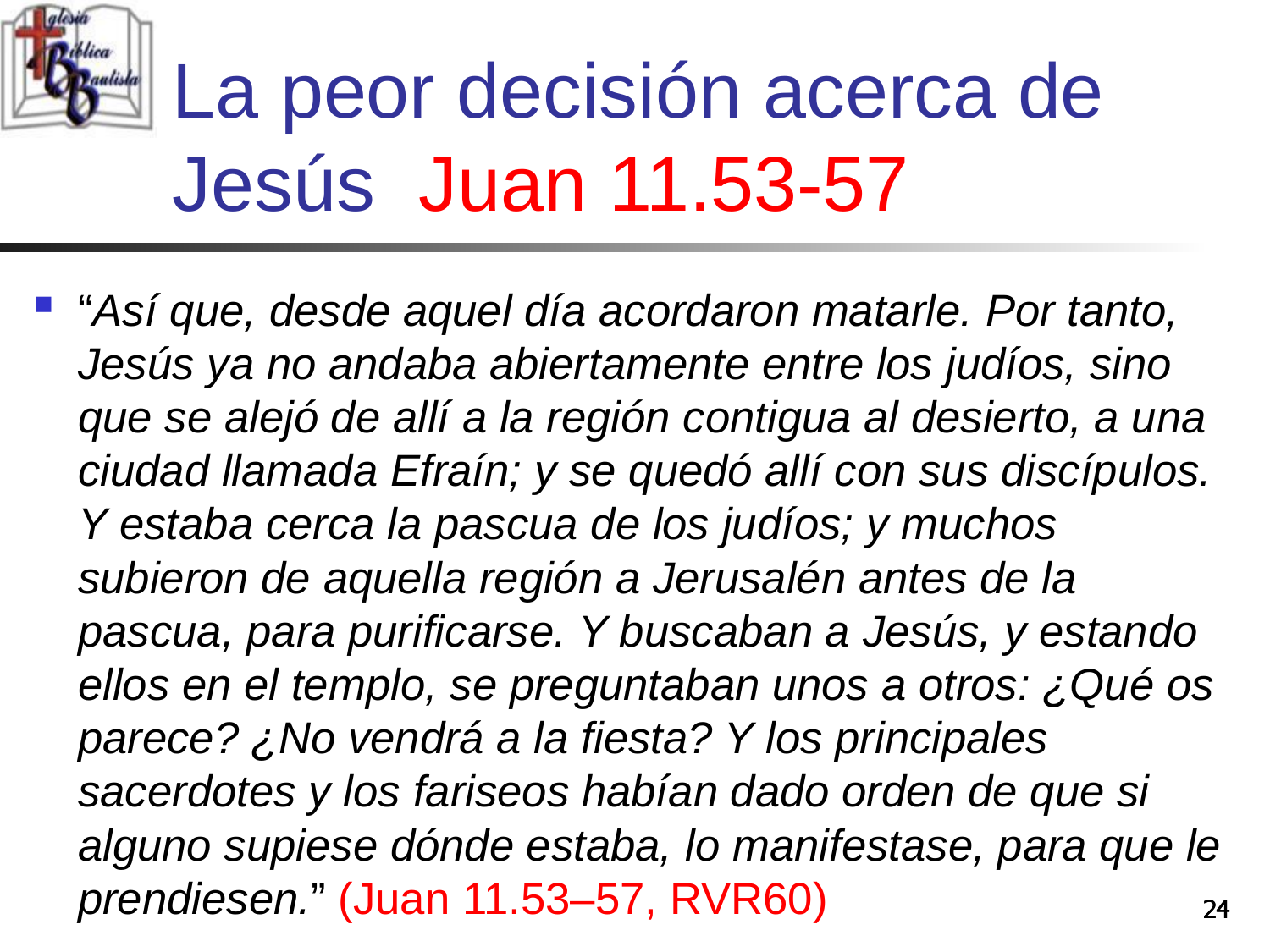

# La peor decisión acerca de Jesús  Juan 11.53-57
“Así que, desde aquel día acordaron matarle. Por tanto, Jesús ya no andaba abiertamente entre los judíos, sino que se alejó de allí a la región contigua al desierto, a una ciudad llamada Efraín; y se quedó allí con sus discípulos. Y estaba cerca la pascua de los judíos; y muchos subieron de aquella región a Jerusalén antes de la pascua, para purificarse. Y buscaban a Jesús, y estando ellos en el templo, se preguntaban unos a otros: ¿Qué os parece? ¿No vendrá a la fiesta? Y los principales sacerdotes y los fariseos habían dado orden de que si alguno supiese dónde estaba, lo manifestase, para que le prendiesen.” (Juan 11.53–57, RVR60)

24
24